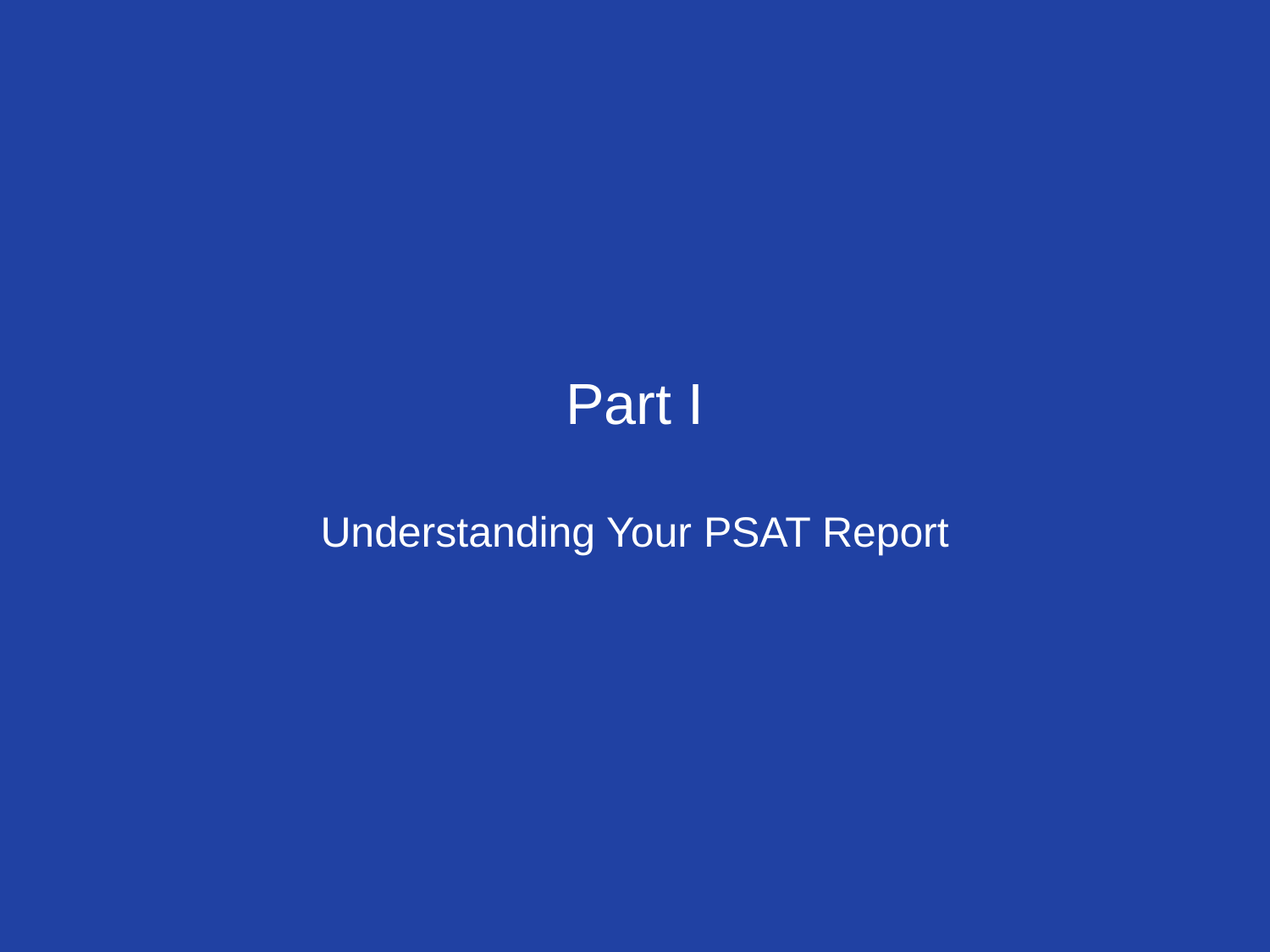

# Part I Understanding Your PSAT Report